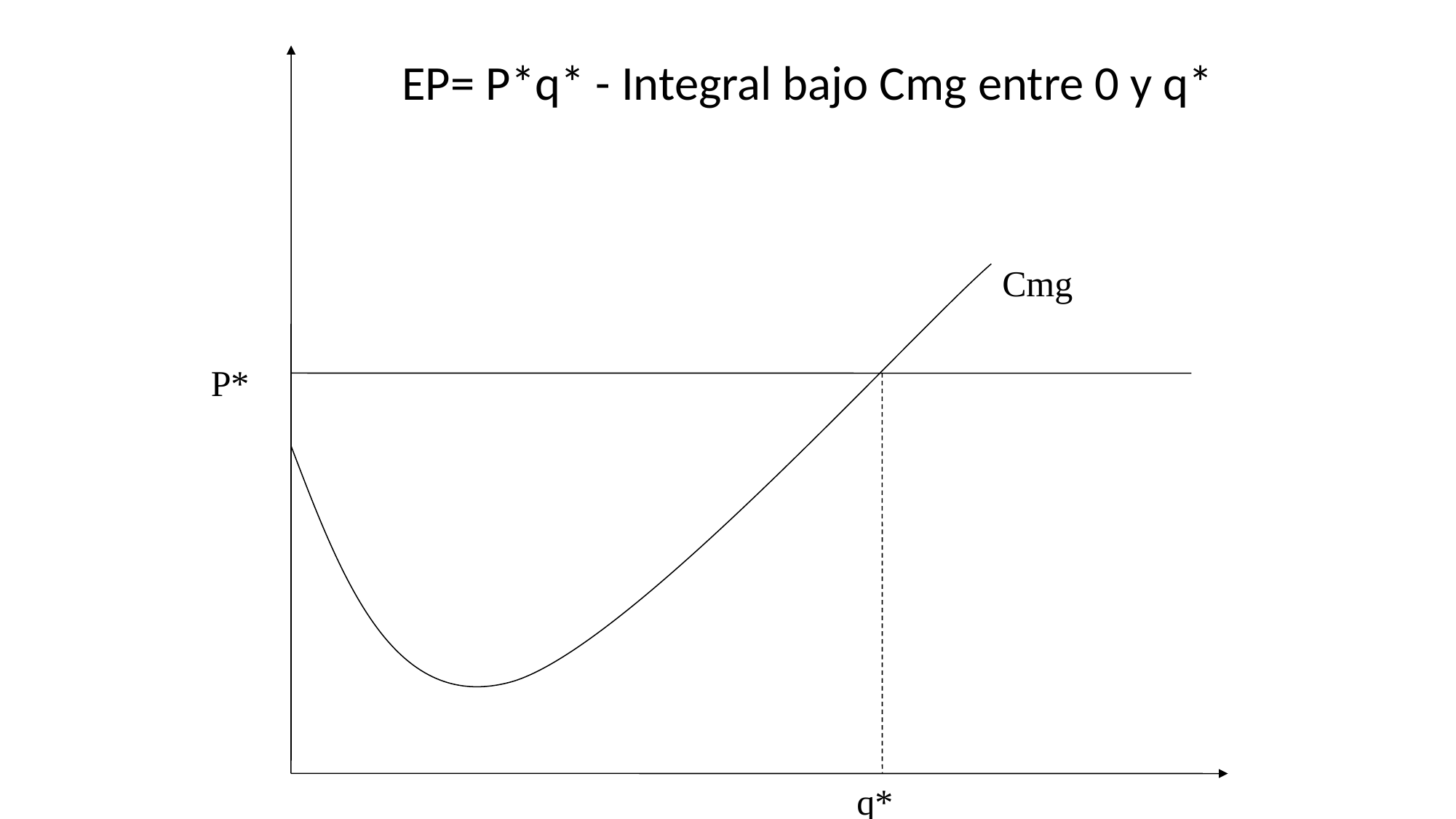

# EP= P*q* - Integral bajo Cmg entre 0 y q*

Cmg

P*

q*